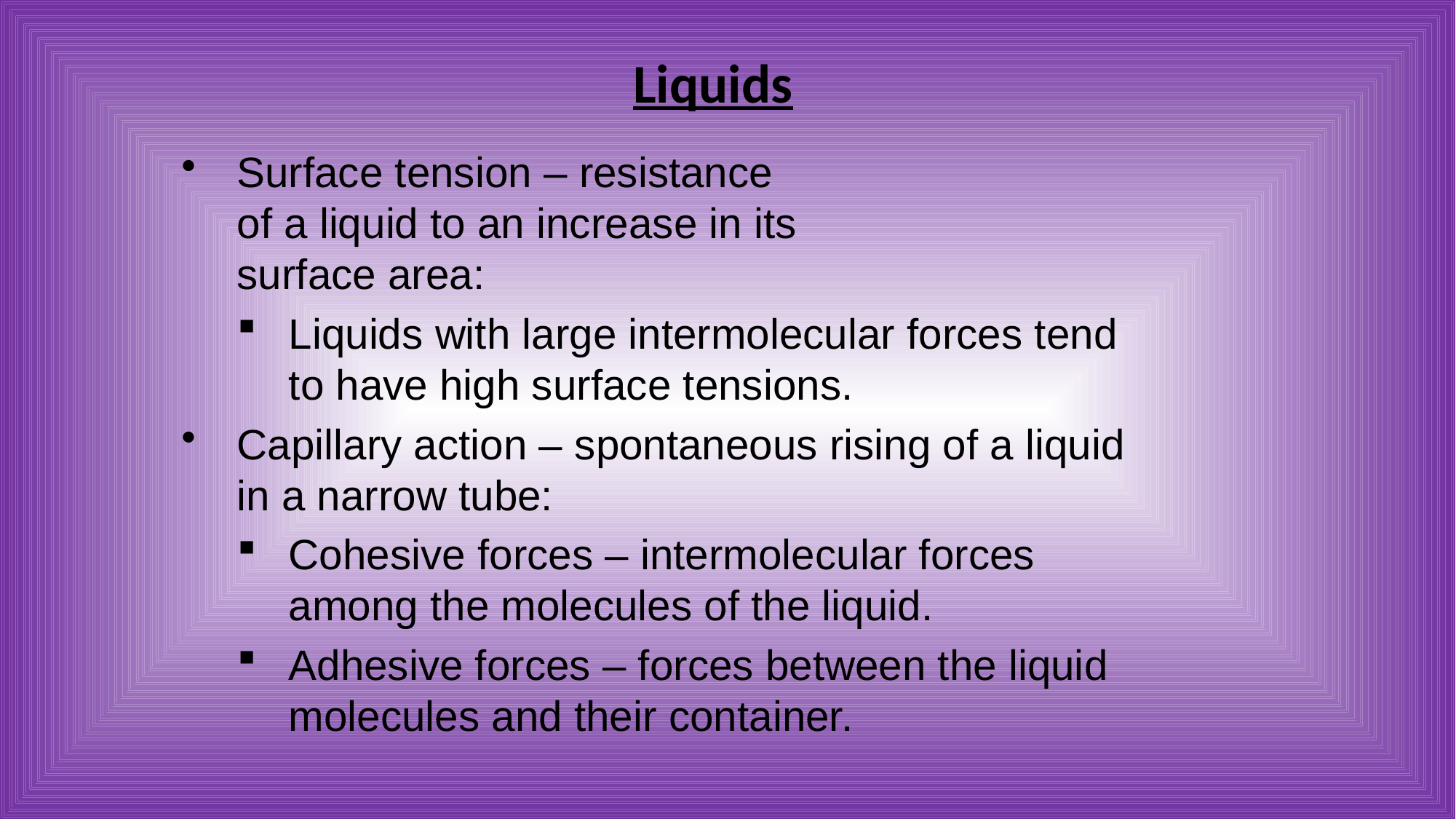

Liquids
Surface tension – resistance
of a liquid to an increase in its
surface area:
Liquids with large intermolecular forces tend to have high surface tensions.
Capillary action – spontaneous rising of a liquid in a narrow tube:
Cohesive forces – intermolecular forces among the molecules of the liquid.
Adhesive forces – forces between the liquid molecules and their container.